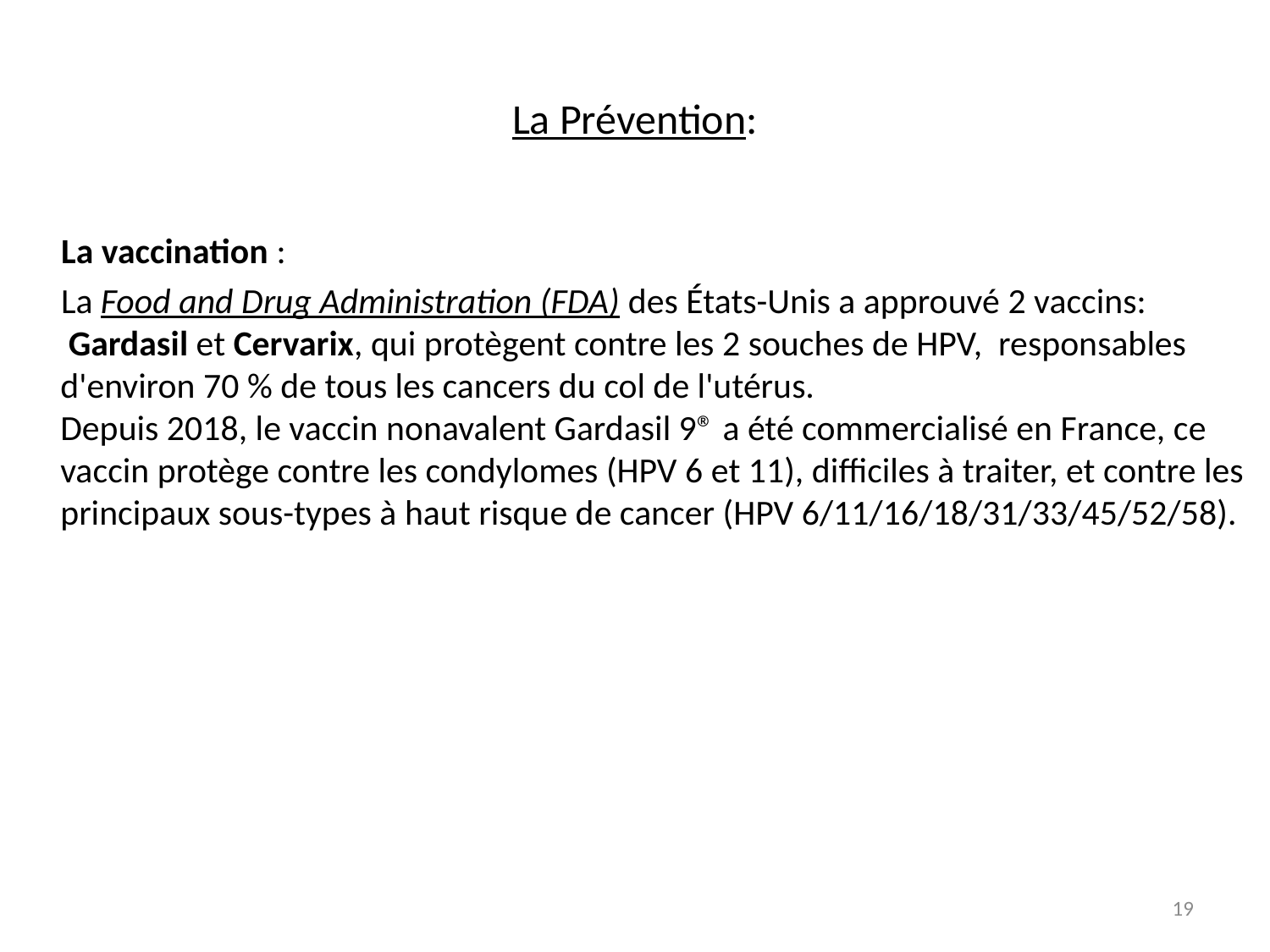

# La Prévention:
      La vaccination :
      La Food and Drug Administration (FDA) des États-Unis a approuvé 2 vaccins:  Gardasil et Cervarix, qui protègent contre les 2 souches de HPV,  responsables d'environ 70 % de tous les cancers du col de l'utérus.
Depuis 2018, le vaccin nonavalent Gardasil 9® a été commercialisé en France, ce vaccin protège contre les condylomes (HPV 6 et 11), difficiles à traiter, et contre les principaux sous-types à haut risque de cancer (HPV 6/11/16/18/31/33/45/52/58).

19